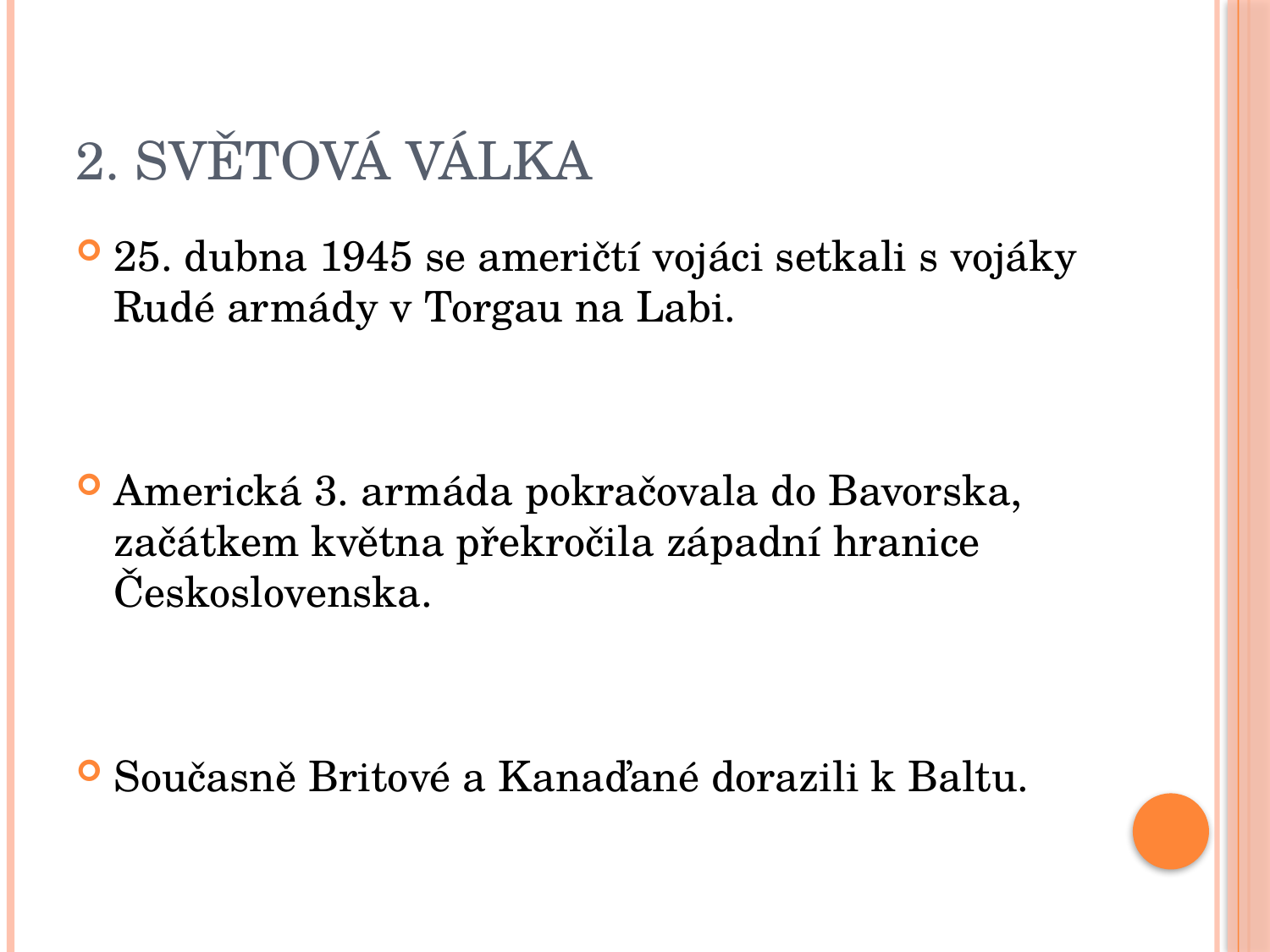

# 2. Světová válka
25. dubna 1945 se američtí vojáci setkali s vojáky Rudé armády v Torgau na Labi.

Americká 3. armáda pokračovala do Bavorska, začátkem května překročila západní hranice Československa.

Současně Britové a Kanaďané dorazili k Baltu.